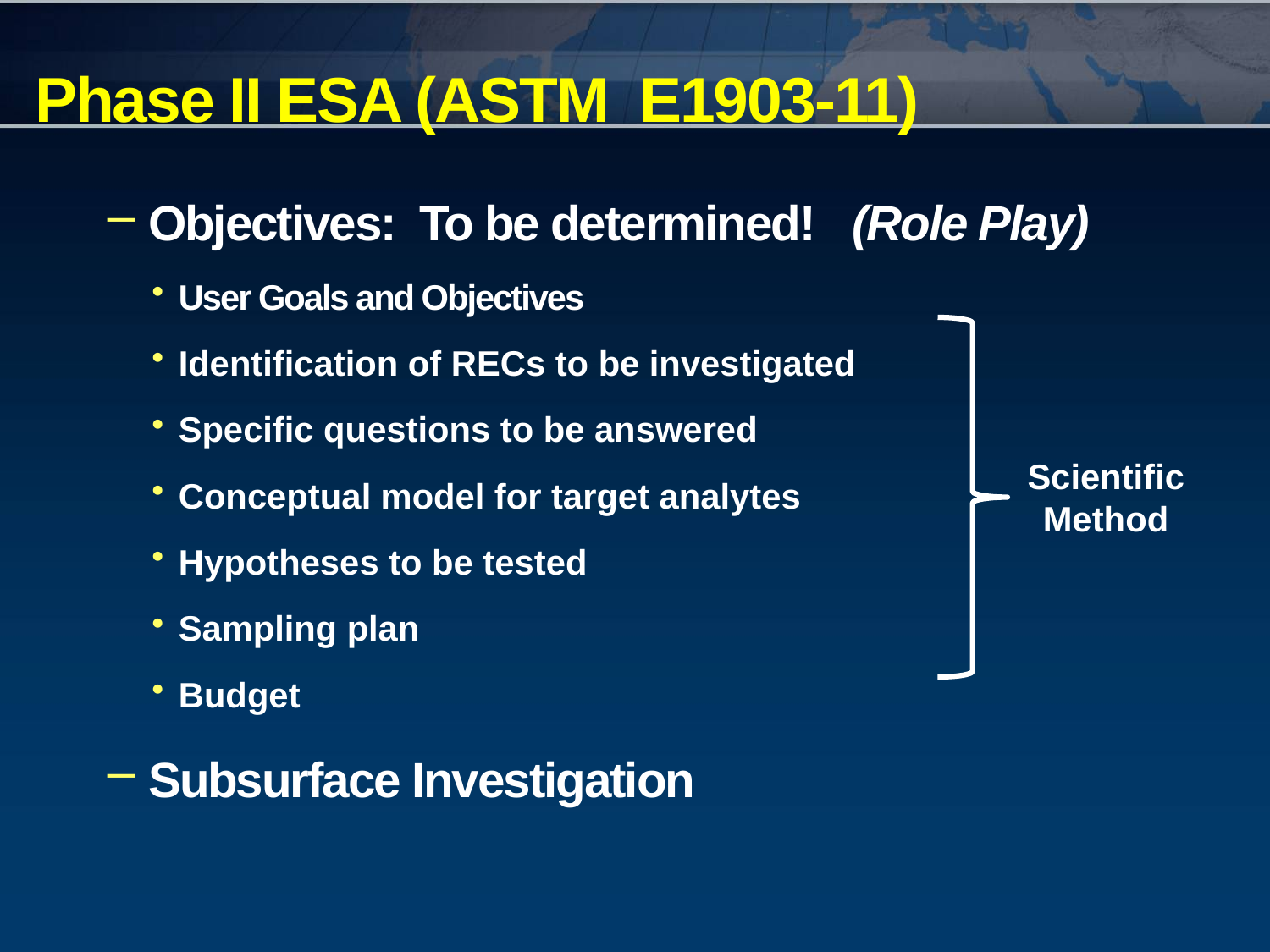

# Phase II ESA (ASTM  E1903-11)
 Objectives:  To be determined!   (Role Play)
User Goals and Objectives
Identification of RECs to be investigated
Specific questions to be answered
Conceptual model for target analytes
Hypotheses to be tested
Sampling plan
Budget
 Subsurface Investigation

Scientific Method